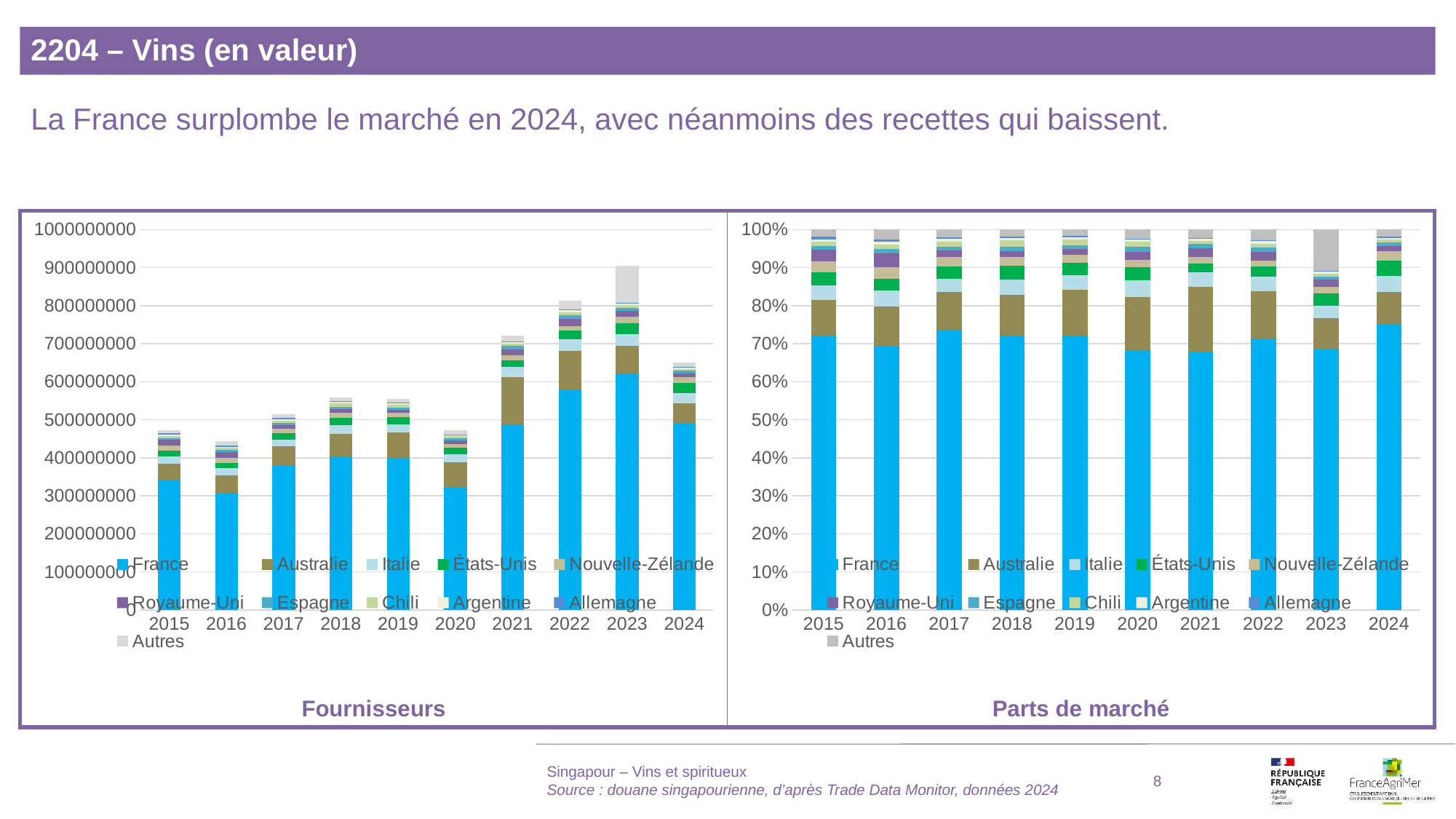

2204 – Vins (en valeur)
La France surplombe le marché en 2024, avec néanmoins des recettes qui baissent.

### Chart

| Category | France | Australie | Italie | États-Unis | Nouvelle-Zélande | Royaume-Uni | Espagne | Chili | Argentine | Allemagne | Autres |
|---|---|---|---|---|---|---|---|---|---|---|---|
| 2015 | 0.720967265861496 | 0.09395717516509249 | 0.038920398512634735 | 0.033610225924887084 | 0.028244469933596247 | 0.03192037962455705 | 0.008340486514155768 | 0.012198517038431484 | 0.006441253287620096 | 0.006873716237323176 | 0.018526111900205974 |
| 2016 | 0.6934240217776387 | 0.10389473741119931 | 0.04286378493319918 | 0.030508903274007175 | 0.029573479872890725 | 0.03804742621915617 | 0.010185085668501181 | 0.012150616561716445 | 0.007916582381684734 | 0.0062157436379565575 | 0.02521961826204975 |
| 2017 | 0.7374330546483335 | 0.09843173368343364 | 0.03444381920114595 | 0.032828121097731824 | 0.023971619622448048 | 0.01769833619228501 | 0.010220049168075921 | 0.013781341465384189 | 0.006987599085735382 | 0.004547406725221416 | 0.01965691911020505 |
| 2018 | 0.7212484563385232 | 0.10799158295514155 | 0.0391361813102791 | 0.03632436540438874 | 0.023905947470070688 | 0.01534969498280645 | 0.011565357921790836 | 0.016381809841767167 | 0.006292985273230888 | 0.0035551386276417513 | 0.018248479874359604 |
| 2019 | 0.7210022664069938 | 0.12100784744684984 | 0.03782763523931261 | 0.03233643466710848 | 0.021331181850696202 | 0.014957566954736878 | 0.010964986743462938 | 0.013713965055819146 | 0.005746220835830603 | 0.0037081630119734565 | 0.017403731787216062 |
| 2020 | 0.682827224534945 | 0.13918494839984186 | 0.04408109413666102 | 0.03480774121271407 | 0.01988384040589935 | 0.0213633540831742 | 0.013239158747394572 | 0.012519865762363419 | 0.005211738337884605 | 0.003411390674569798 | 0.023469643704552044 |
| 2021 | 0.6776277679203114 | 0.17203220503371447 | 0.03726668005599704 | 0.02368618261051597 | 0.01713947613018078 | 0.022701140488955548 | 0.011559340446472057 | 0.007854206467326093 | 0.006044744550956025 | 0.002262440587434665 | 0.021825815708135906 |
| 2022 | 0.7142070802445993 | 0.12395794495955872 | 0.038345950184052645 | 0.027095203835730216 | 0.014510851393560396 | 0.023083411204739692 | 0.011022000905163653 | 0.00973559853631404 | 0.0075134256165255014 | 0.00284871331478519 | 0.027679819804970557 |
| 2023 | 0.6846629714489526 | 0.08212020634246166 | 0.032881885982390884 | 0.033423232533661196 | 0.017121023766636444 | 0.01841386718843114 | 0.008581403507136326 | 0.007612797777926424 | 0.004199845018182324 | 0.0031110400132254635 | 0.10787172642099549 |
| 2024 | 0.7518723734577725 | 0.08451305632285448 | 0.041855640783253996 | 0.039991930929082695 | 0.024570293566630978 | 0.01379996703001284 | 0.010122837133591089 | 0.007858005354903714 | 0.003908454110806546 | 0.003386358565688424 | 0.01812108274540281 |

### Chart

| Category | France | Australie | Italie | États-Unis | Nouvelle-Zélande | Royaume-Uni | Espagne | Chili | Argentine | Allemagne | Autres |
|---|---|---|---|---|---|---|---|---|---|---|---|
| 2015 | 340862516.0 | 44421544.0 | 18400981.0 | 15890411.0 | 13353562.0 | 15091477.0 | 3943257.0 | 5767276.0 | 3045328.0 | 3249790.0 | 8758868.0 |
| 2016 | 307310959.0 | 46043965.0 | 18996329.0 | 13520905.0 | 13106345.0 | 16861820.0 | 4513816.0 | 5384898.0 | 3508463.0 | 2754687.0 | 11176805.0 |
| 2017 | 379256099.0 | 50622677.0 | 17714189.0 | 16883248.0 | 12328418.0 | 9102117.0 | 5256092.0 | 7087637.0 | 3593668.0 | 2338696.0 | 10109401.0 |
| 2018 | 403130923.0 | 60360263.0 | 21874577.0 | 20302955.0 | 13361868.0 | 8579480.0 | 6464282.0 | 9156365.0 | 3517369.0 | 1987091.0 | 10199712.0 |
| 2019 | 400197970.0 | 67166356.0 | 20996526.0 | 17948592.0 | 11840040.0 | 8302315.0 | 6086202.0 | 7612044.0 | 3189485.0 | 2058245.0 | 9660078.0 |
| 2020 | 322980522.0 | 65835142.0 | 20850567.0 | 16464227.0 | 9405151.0 | 10104968.0 | 6262185.0 | 5921956.0 | 2465177.0 | 1613604.0 | 11101253.0 |
| 2021 | 488722772.0 | 124074101.0 | 26877699.0 | 17083091.0 | 12361436.0 | 16372653.0 | 8336897.0 | 5664658.0 | 4359627.0 | 1631731.0 | 15741346.0 |
| 2022 | 580640848.0 | 100776159.0 | 31174747.0 | 22028040.0 | 11797129.0 | 18766506.0 | 8960740.0 | 7914912.0 | 6108315.0 | 2315966.0 | 22503325.0 |
| 2023 | 620261682.0 | 74395753.0 | 29788925.0 | 30279351.0 | 15510573.0 | 16681808.0 | 7774213.0 | 6896717.0 | 3804796.0 | 2818407.0 | 97725014.0 |
| 2024 | 488860903.0 | 54949657.0 | 27214175.0 | 26002407.0 | 15975392.0 | 8972619.0 | 6581781.0 | 5109207.0 | 2541243.0 | 2201781.0 | 11782171.0 |
Singapour – Vins et spiritueux
Source : douane singapourienne, d’après Trade Data Monitor, données 2024
8